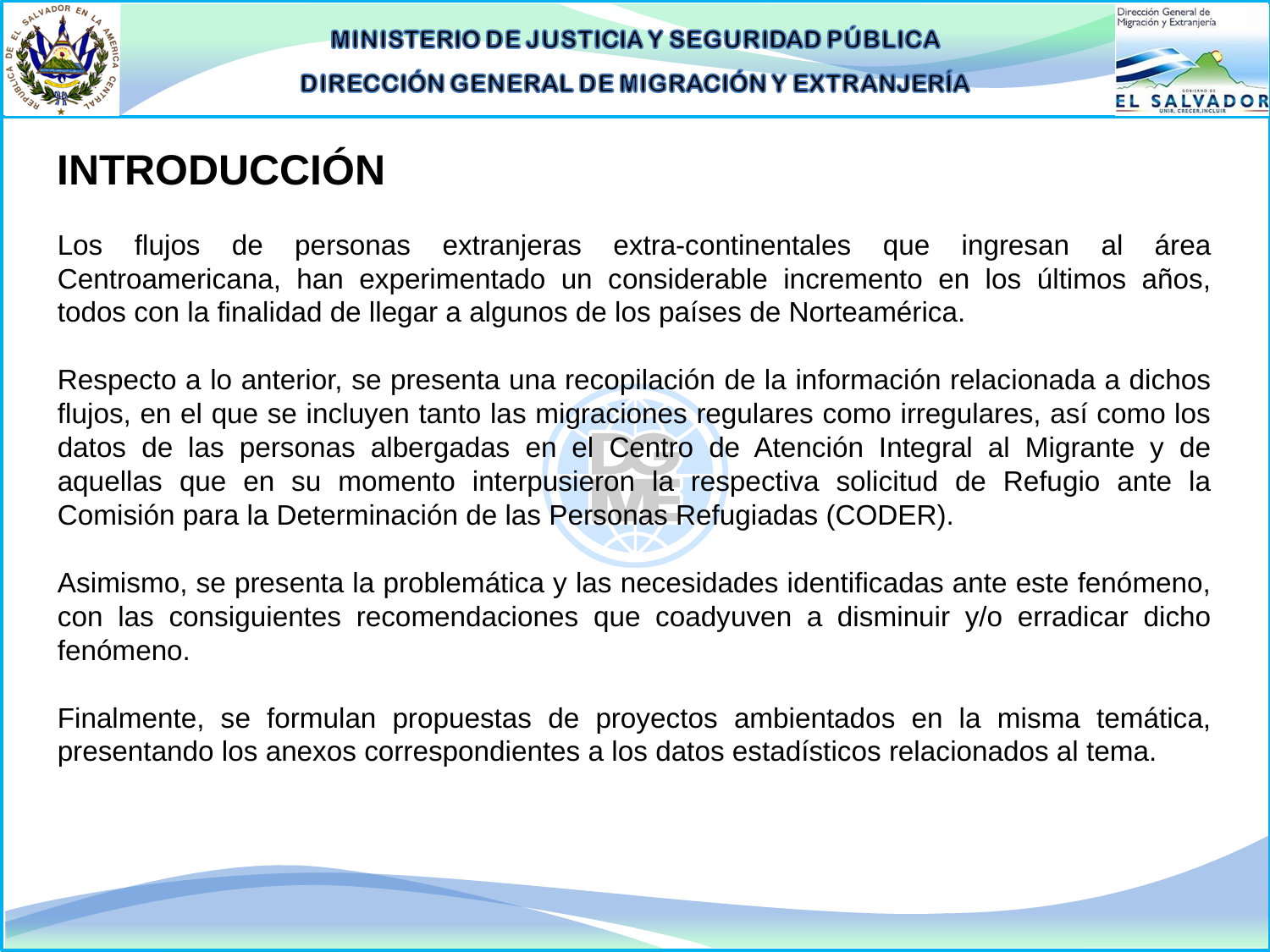

INTRODUCCIÓN
Los flujos de personas extranjeras extra-continentales que ingresan al área Centroamericana, han experimentado un considerable incremento en los últimos años, todos con la finalidad de llegar a algunos de los países de Norteamérica.

Respecto a lo anterior, se presenta una recopilación de la información relacionada a dichos flujos, en el que se incluyen tanto las migraciones regulares como irregulares, así como los datos de las personas albergadas en el Centro de Atención Integral al Migrante y de aquellas que en su momento interpusieron la respectiva solicitud de Refugio ante la Comisión para la Determinación de las Personas Refugiadas (CODER).

Asimismo, se presenta la problemática y las necesidades identificadas ante este fenómeno, con las consiguientes recomendaciones que coadyuven a disminuir y/o erradicar dicho fenómeno.

Finalmente, se formulan propuestas de proyectos ambientados en la misma temática, presentando los anexos correspondientes a los datos estadísticos relacionados al tema.